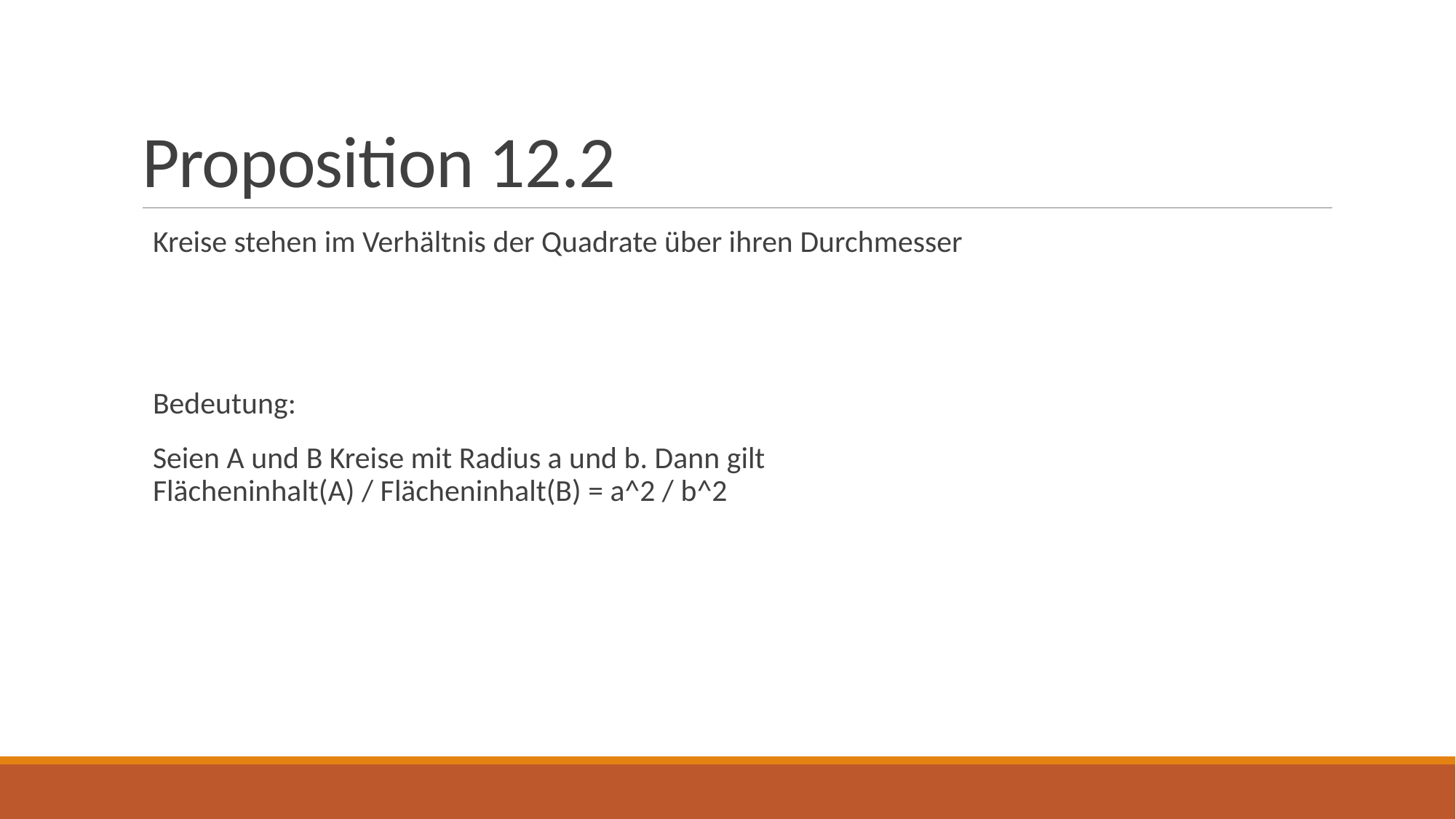

# Proposition 12.2
Kreise stehen im Verhältnis der Quadrate über ihren Durchmesser

Bedeutung:
Seien A und B Kreise mit Radius a und b. Dann gilt
Flächeninhalt(A) / Flächeninhalt(B) = a^2 / b^2